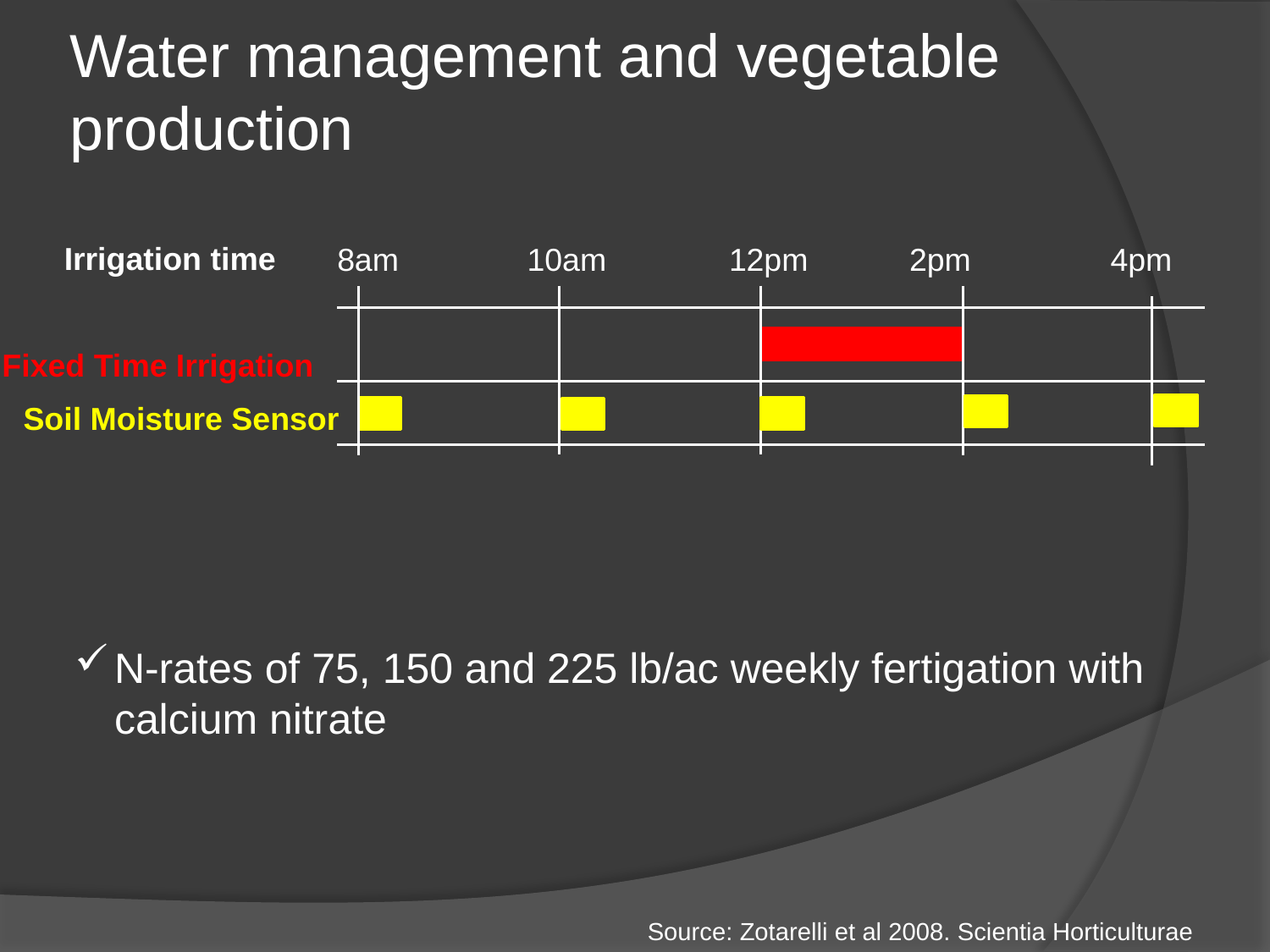

# Water management and vegetable production
Irrigation time
8am
10am
12pm
2pm
4pm

Fixed Time Irrigation
Soil Moisture Sensor

N-rates of 75, 150 and 225 lb/ac weekly fertigation with calcium nitrate

Source: Zotarelli et al 2008. Scientia Horticulturae